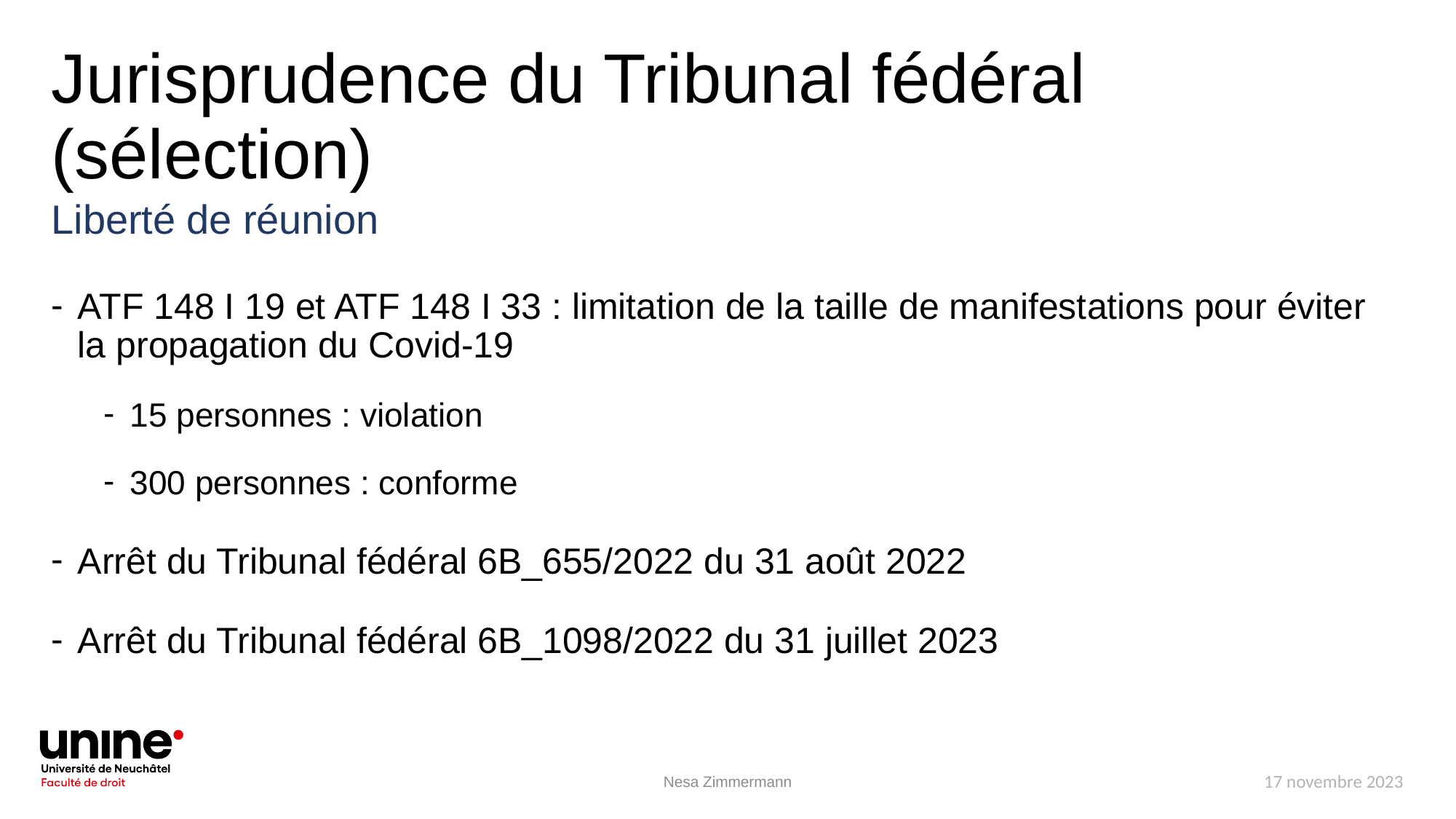

# Jurisprudence du Tribunal fédéral (sélection)
Liberté de réunion

ATF 148 I 19 et ATF 148 I 33 : limitation de la taille de manifestations pour éviter la propagation du Covid-19
15 personnes : violation
300 personnes : conforme
Arrêt du Tribunal fédéral 6B_655/2022 du 31 août 2022
Arrêt du Tribunal fédéral 6B_1098/2022 du 31 juillet 2023
Nesa Zimmermann
17 novembre 2023